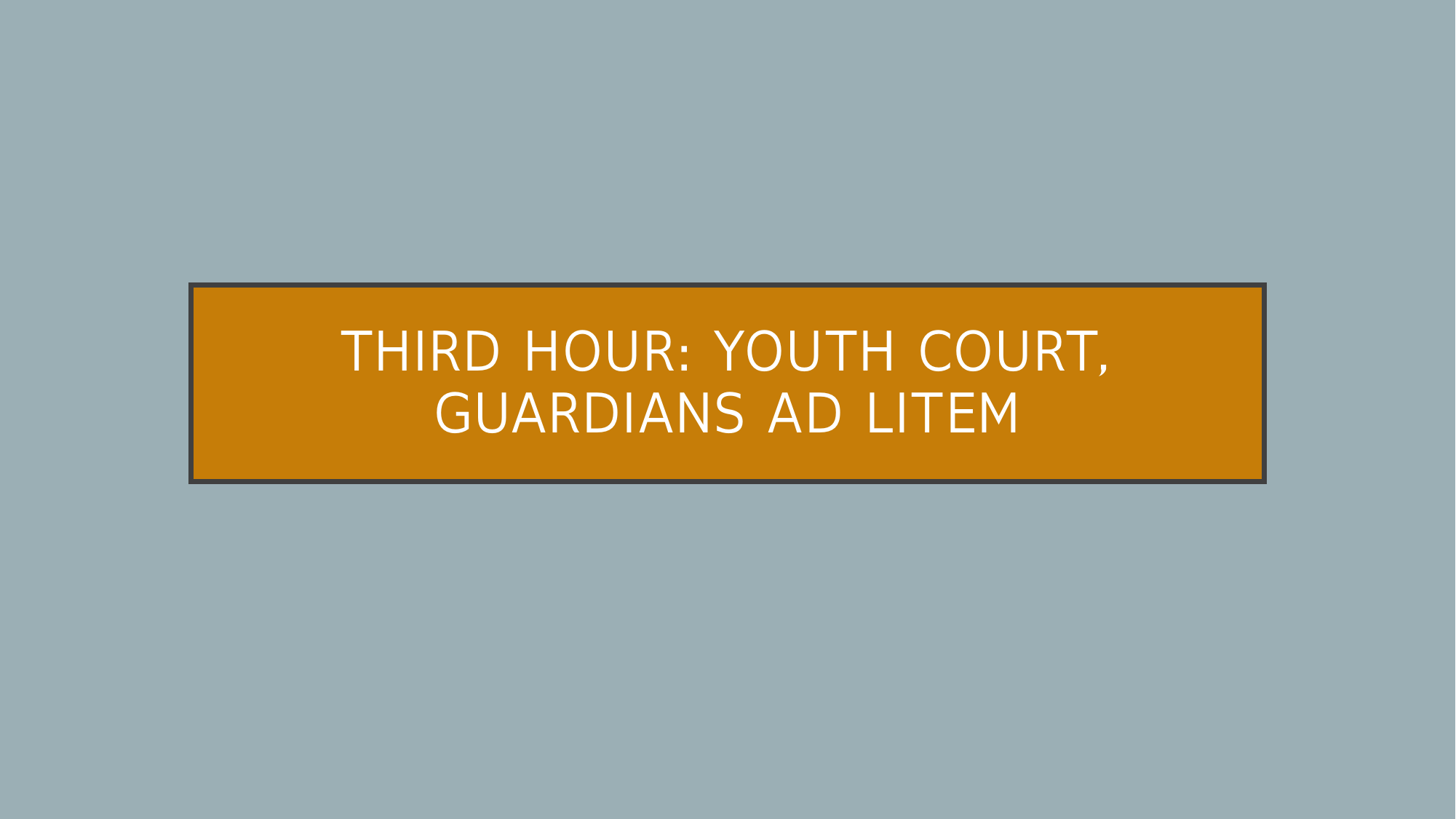

# Third hour: youth court, guardians ad litem